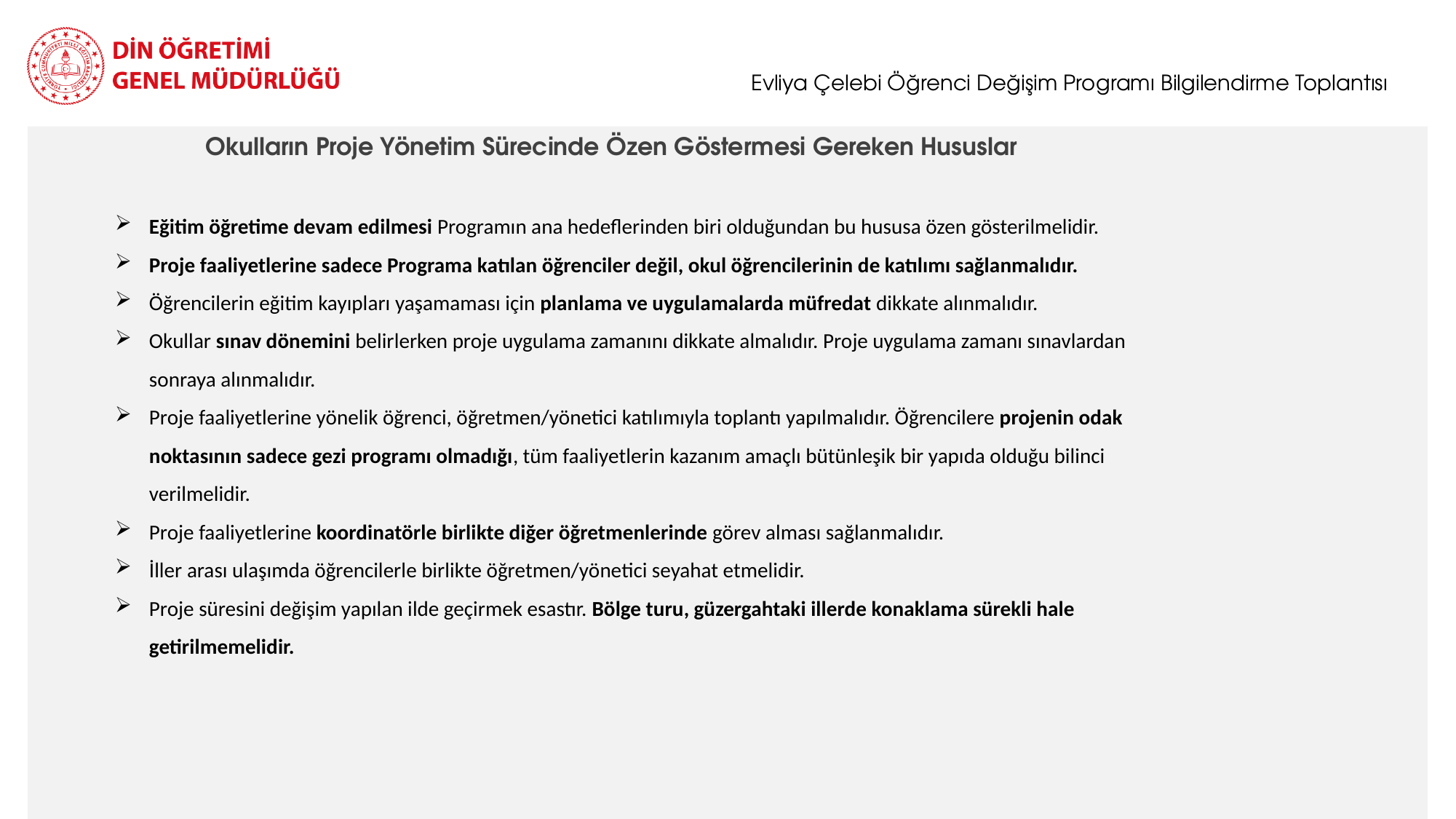

Evliya Çelebi Öğrenci Değişim Programı Bilgilendirme Toplantısı
Okulların Proje Yönetim Sürecinde Özen Göstermesi Gereken Hususlar

Eğitim öğretime devam edilmesi Programın ana hedeflerinden biri olduğundan bu hususa özen gösterilmelidir.
Proje faaliyetlerine sadece Programa katılan öğrenciler değil, okul öğrencilerinin de katılımı sağlanmalıdır.
Öğrencilerin eğitim kayıpları yaşamaması için planlama ve uygulamalarda müfredat dikkate alınmalıdır.
Okullar sınav dönemini belirlerken proje uygulama zamanını dikkate almalıdır. Proje uygulama zamanı sınavlardan sonraya alınmalıdır.
Proje faaliyetlerine yönelik öğrenci, öğretmen/yönetici katılımıyla toplantı yapılmalıdır. Öğrencilere projenin odak noktasının sadece gezi programı olmadığı, tüm faaliyetlerin kazanım amaçlı bütünleşik bir yapıda olduğu bilinci verilmelidir.
Proje faaliyetlerine koordinatörle birlikte diğer öğretmenlerinde görev alması sağlanmalıdır.
İller arası ulaşımda öğrencilerle birlikte öğretmen/yönetici seyahat etmelidir.
Proje süresini değişim yapılan ilde geçirmek esastır. Bölge turu, güzergahtaki illerde konaklama sürekli hale getirilmemelidir.